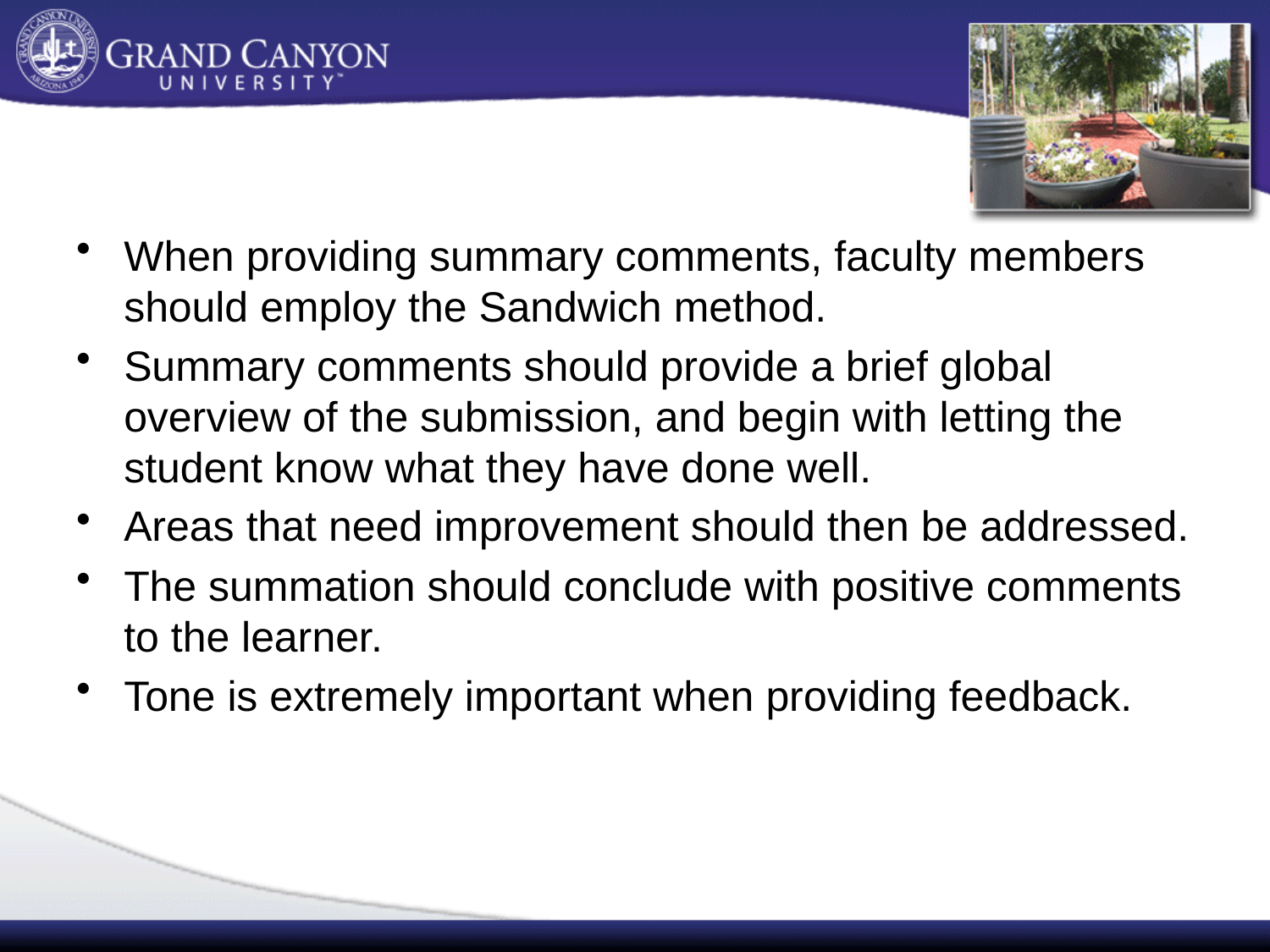

#
When providing summary comments, faculty members should employ the Sandwich method.
Summary comments should provide a brief global overview of the submission, and begin with letting the student know what they have done well.
Areas that need improvement should then be addressed.
The summation should conclude with positive comments to the learner.
Tone is extremely important when providing feedback.